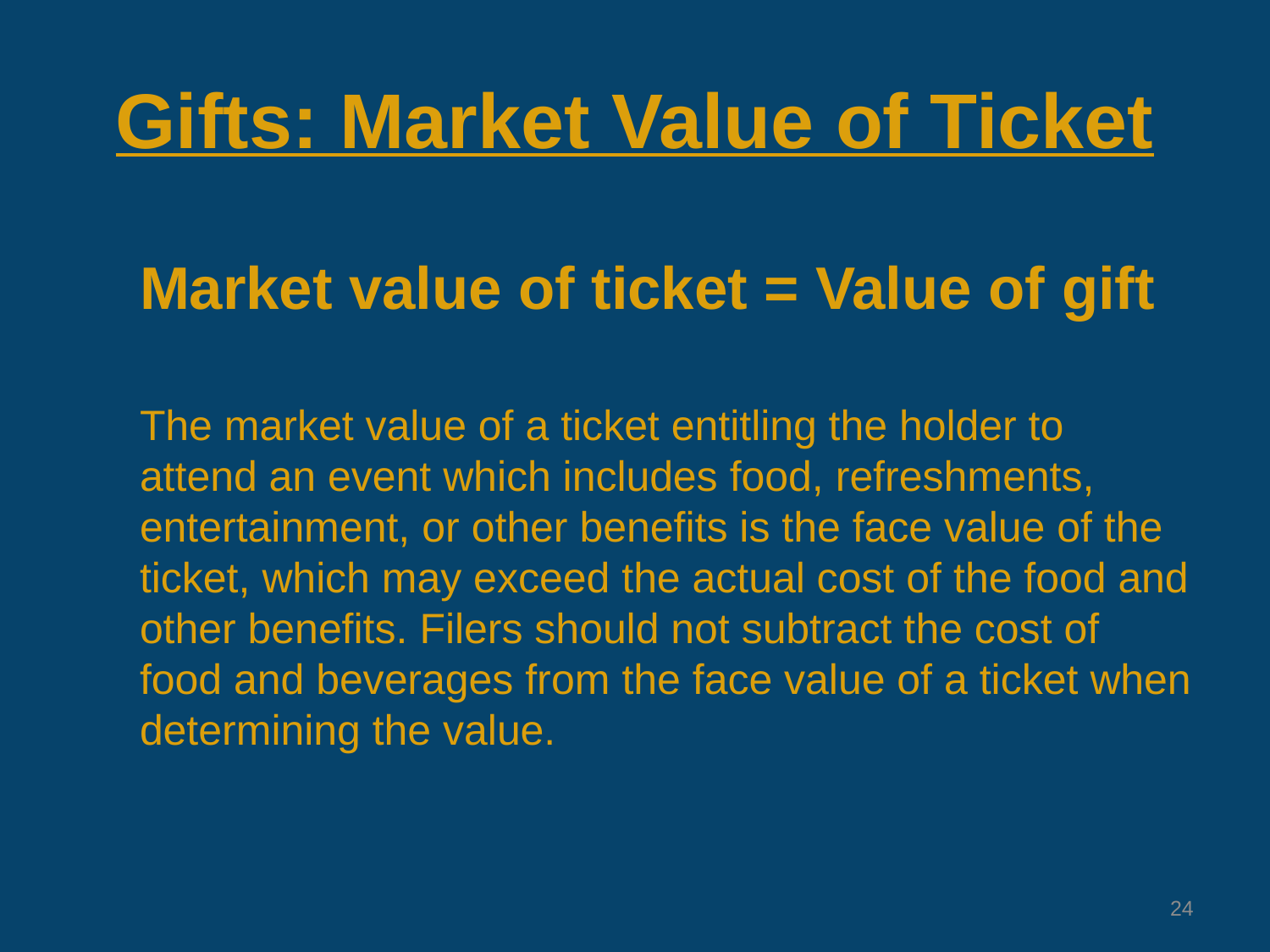

# Gifts: Market Value of Ticket
Market value of ticket = Value of gift

The market value of a ticket entitling the holder to attend an event which includes food, refreshments, entertainment, or other benefits is the face value of the ticket, which may exceed the actual cost of the food and other benefits. Filers should not subtract the cost of food and beverages from the face value of a ticket when determining the value.
24